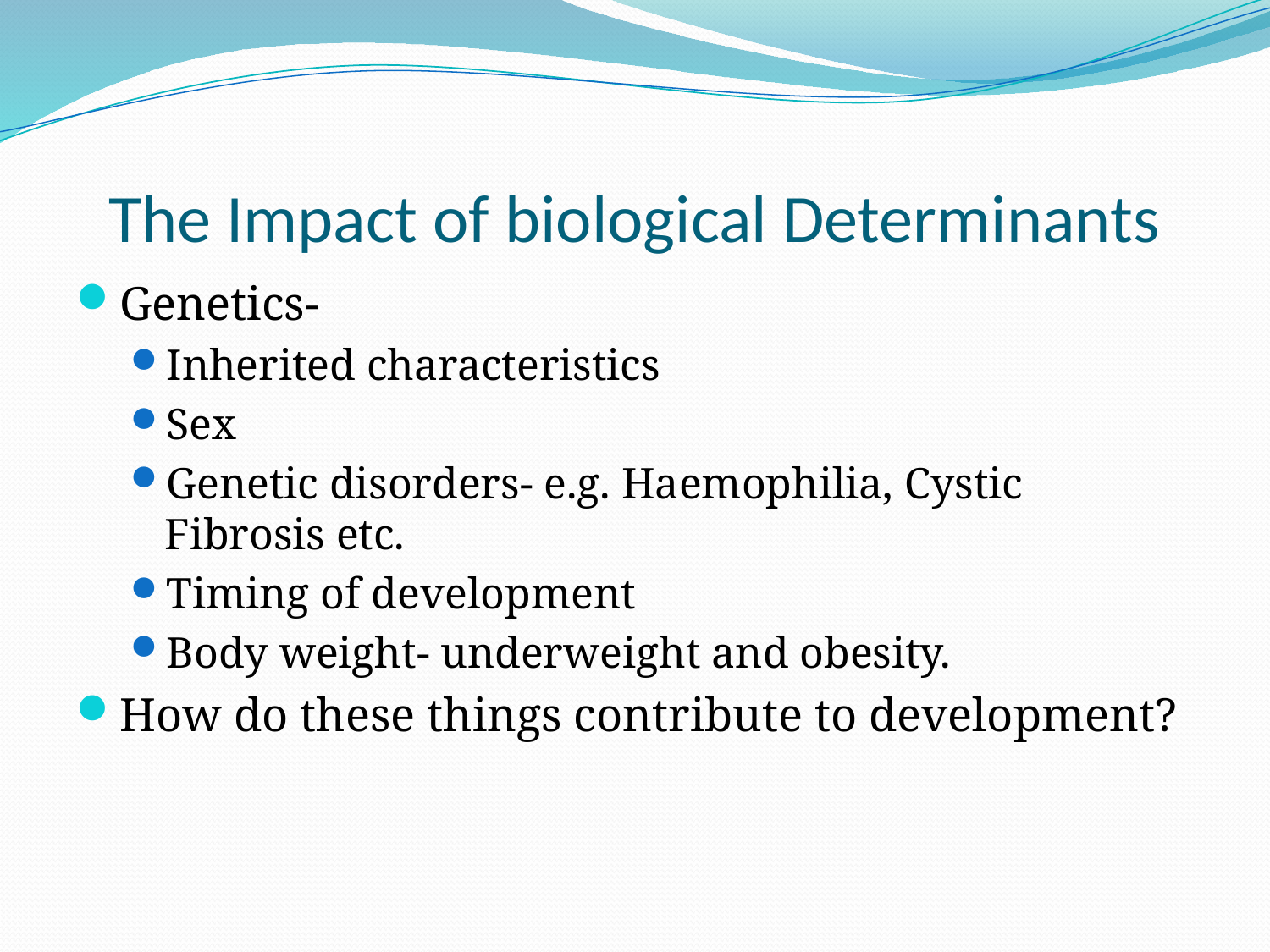

# The Impact of biological Determinants
Genetics-
Inherited characteristics
Sex
Genetic disorders- e.g. Haemophilia, Cystic Fibrosis etc.
Timing of development
Body weight- underweight and obesity.
How do these things contribute to development?